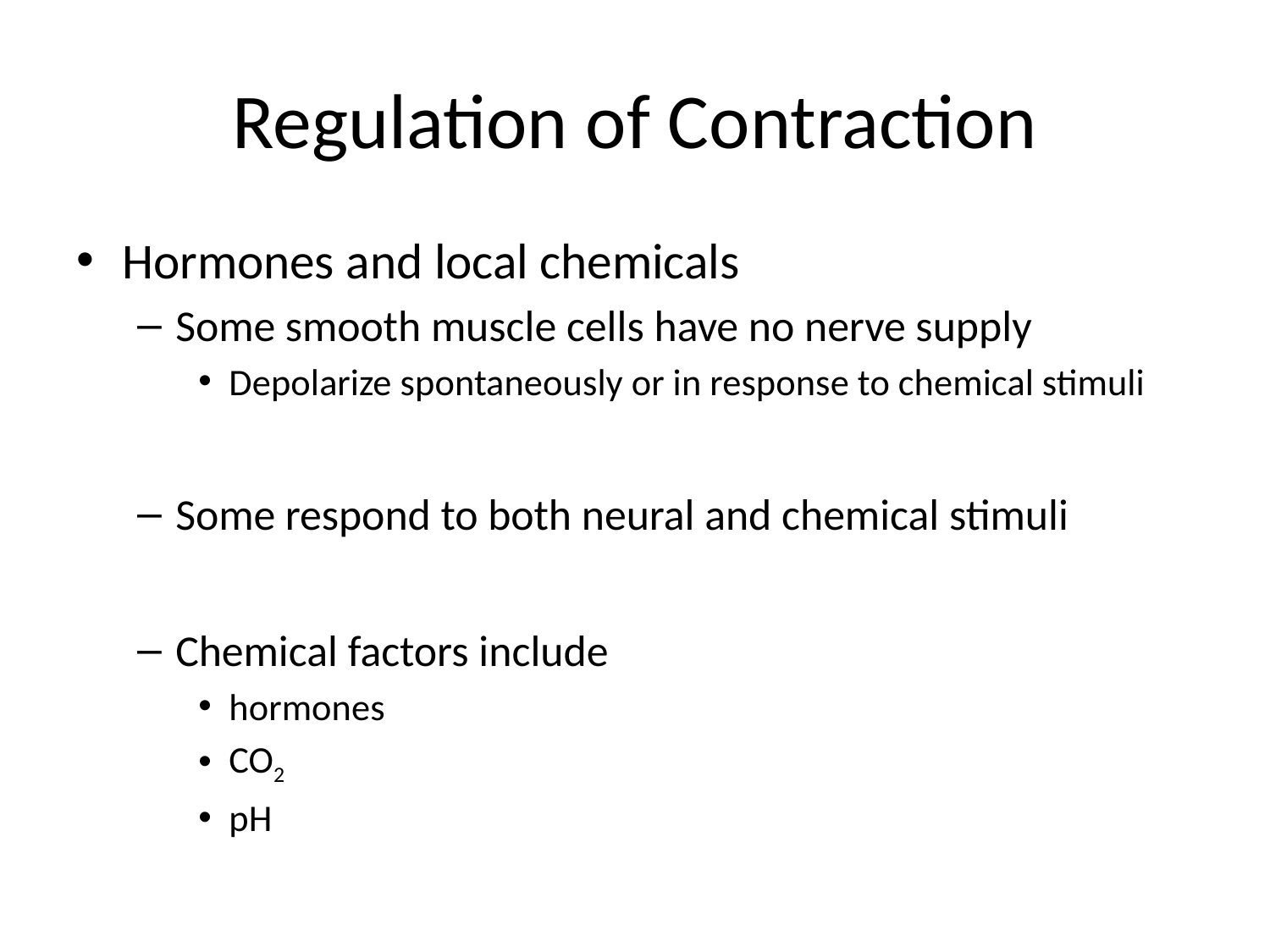

# Regulation of Contraction
Hormones and local chemicals
Some smooth muscle cells have no nerve supply
Depolarize spontaneously or in response to chemical stimuli

Some respond to both neural and chemical stimuli

Chemical factors include
hormones
CO2
pH